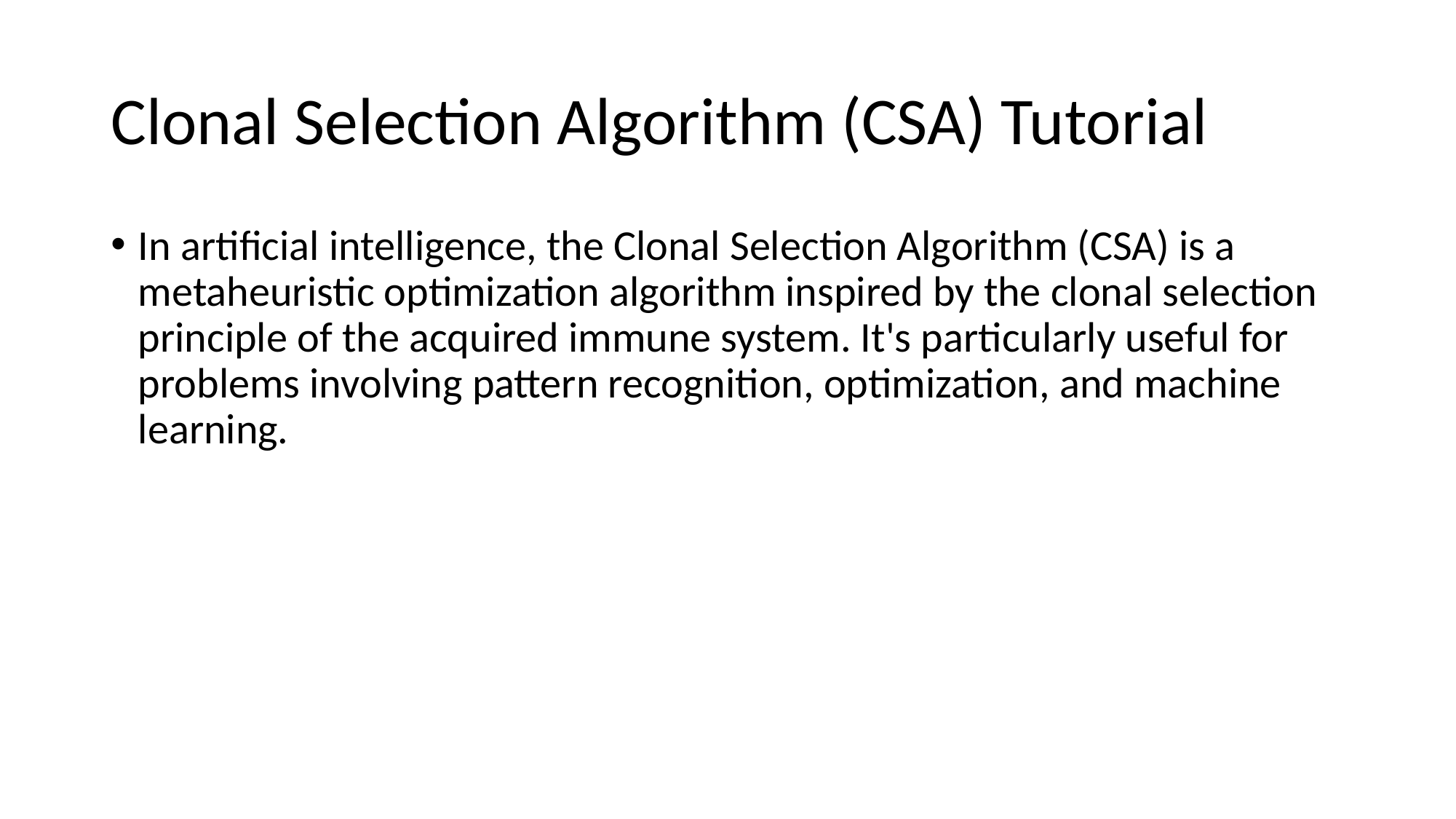

# Clonal Selection Algorithm (CSA) Tutorial
In artificial intelligence, the Clonal Selection Algorithm (CSA) is a metaheuristic optimization algorithm inspired by the clonal selection principle of the acquired immune system. It's particularly useful for problems involving pattern recognition, optimization, and machine learning.